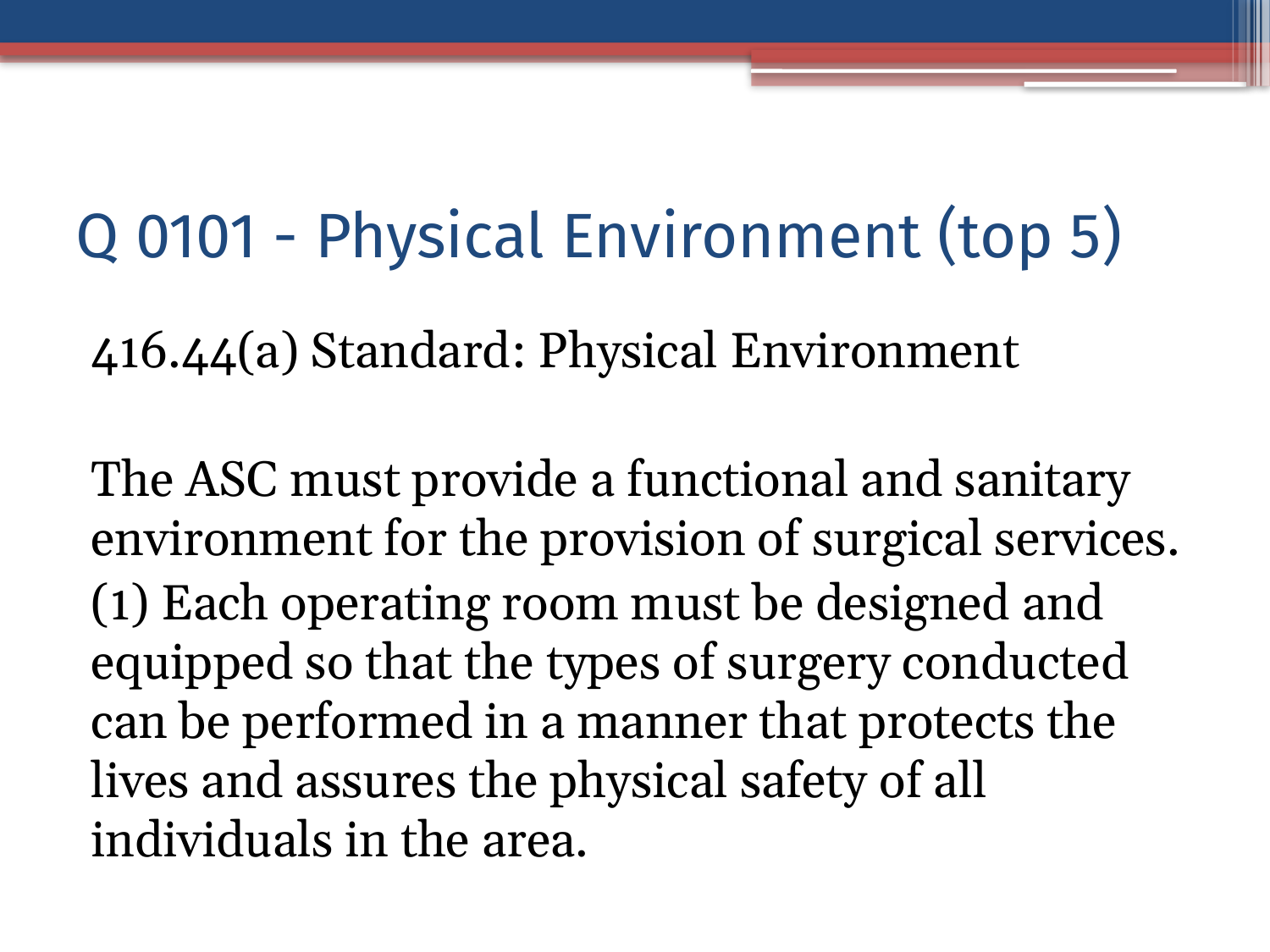

# Q 0101 - Physical Environment (top 5)
416.44(a) Standard: Physical Environment

The ASC must provide a functional and sanitary environment for the provision of surgical services.
(1) Each operating room must be designed and equipped so that the types of surgery conducted can be performed in a manner that protects the lives and assures the physical safety of all individuals in the area.